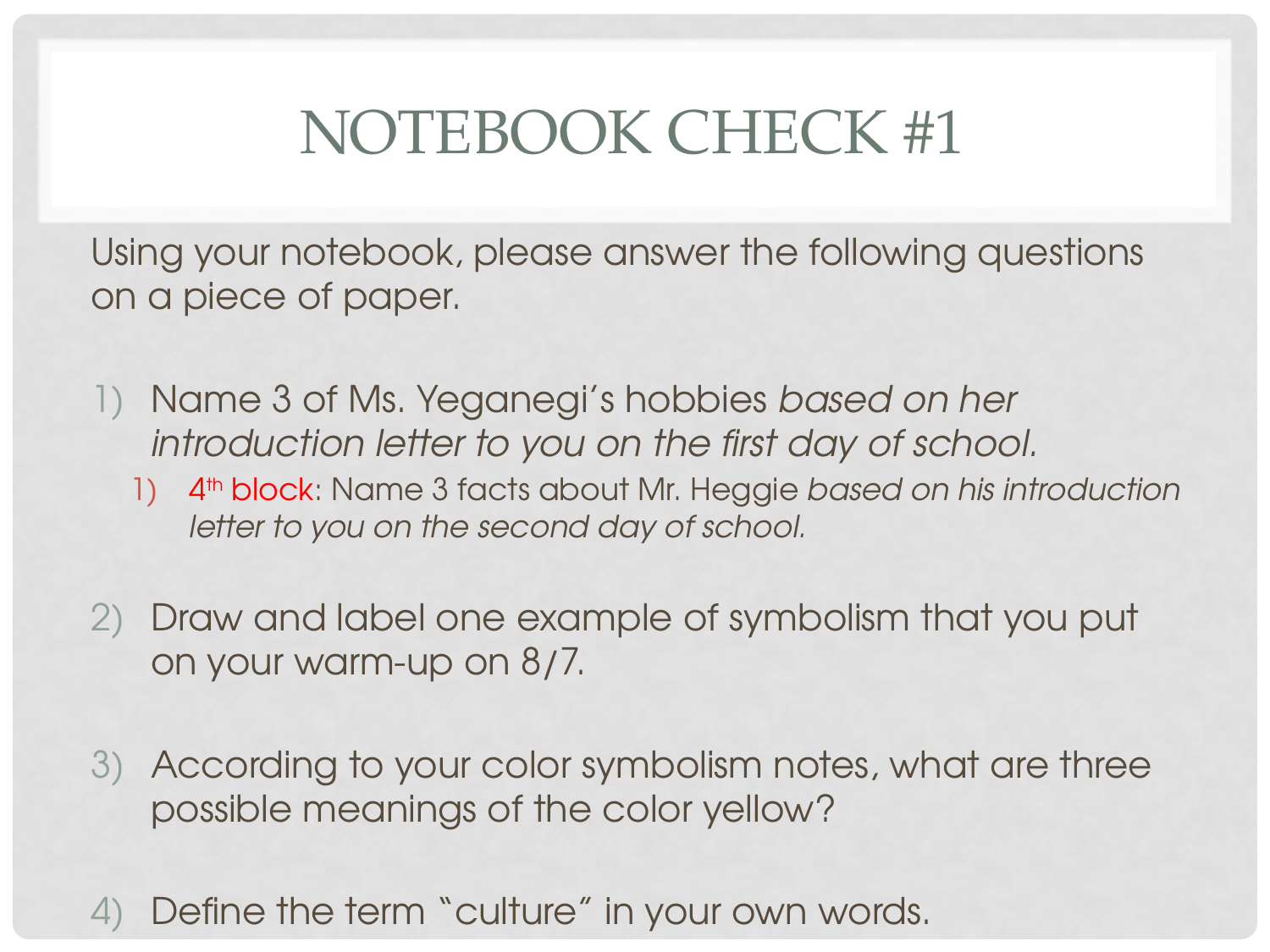

# Notebook Check #1
Using your notebook, please answer the following questions on a piece of paper.

Name 3 of Ms. Yeganegi’s hobbies based on her introduction letter to you on the first day of school.
4th block: Name 3 facts about Mr. Heggie based on his introduction letter to you on the second day of school.

Draw and label one example of symbolism that you put on your warm-up on 8/7.

According to your color symbolism notes, what are three possible meanings of the color yellow?

Define the term “culture” in your own words.